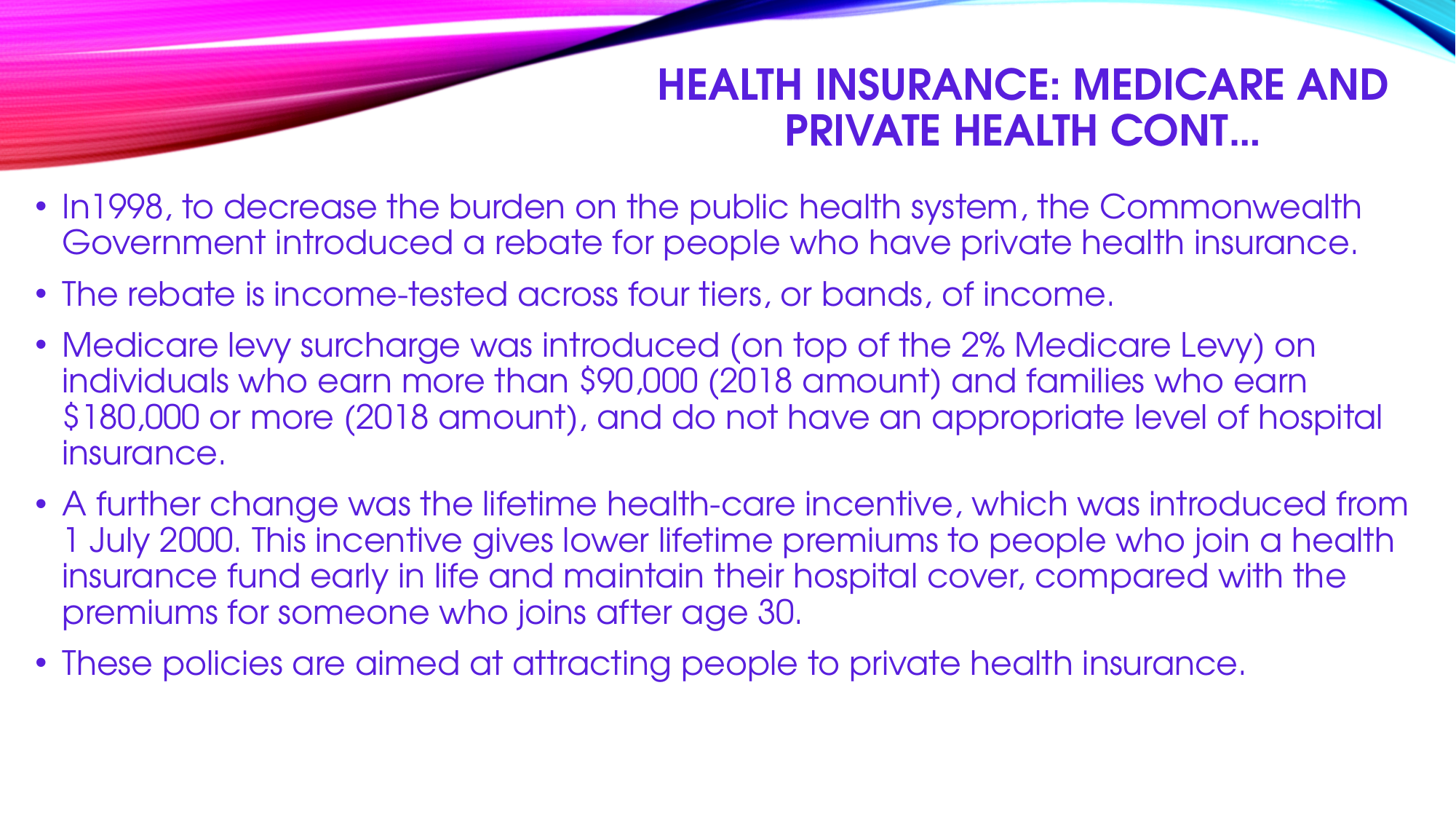

# Health insurance: medicare and private health CONT…
In1998, to decrease the burden on the public health system, the Commonwealth Government introduced a rebate for people who have private health insurance.
The rebate is income-tested across four tiers, or bands, of income.
Medicare levy surcharge was introduced (on top of the 2% Medicare Levy) on individuals who earn more than $90,000 (2018 amount) and families who earn $180,000 or more (2018 amount), and do not have an appropriate level of hospital insurance.
A further change was the lifetime health-care incentive, which was introduced from 1 July 2000. This incentive gives lower lifetime premiums to people who join a health insurance fund early in life and maintain their hospital cover, compared with the premiums for someone who joins after age 30.
These policies are aimed at attracting people to private health insurance.